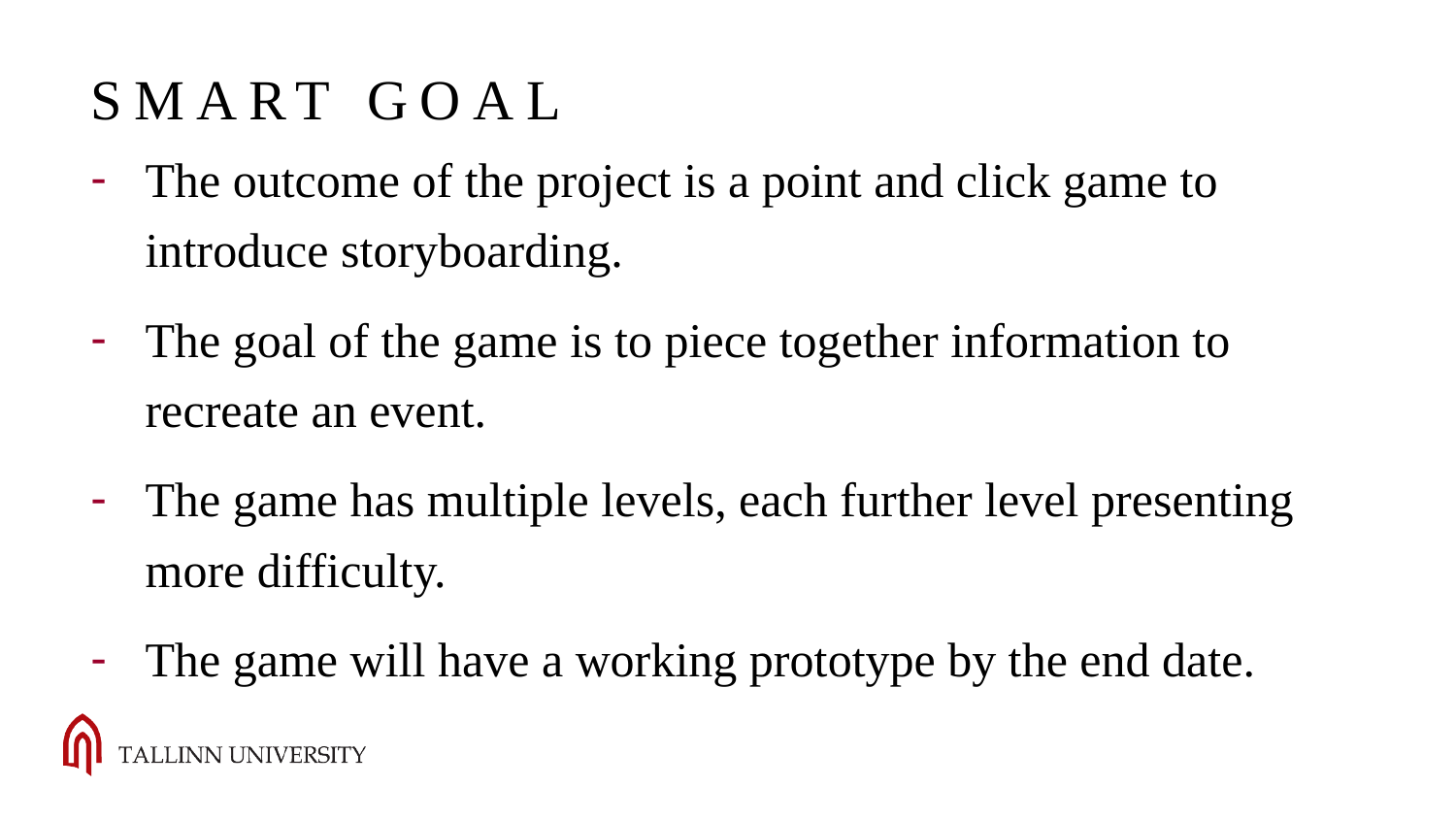

# Smart GOAL
The outcome of the project is a point and click game to introduce storyboarding.
The goal of the game is to piece together information to recreate an event.
The game has multiple levels, each further level presenting more difficulty.
The game will have a working prototype by the end date.